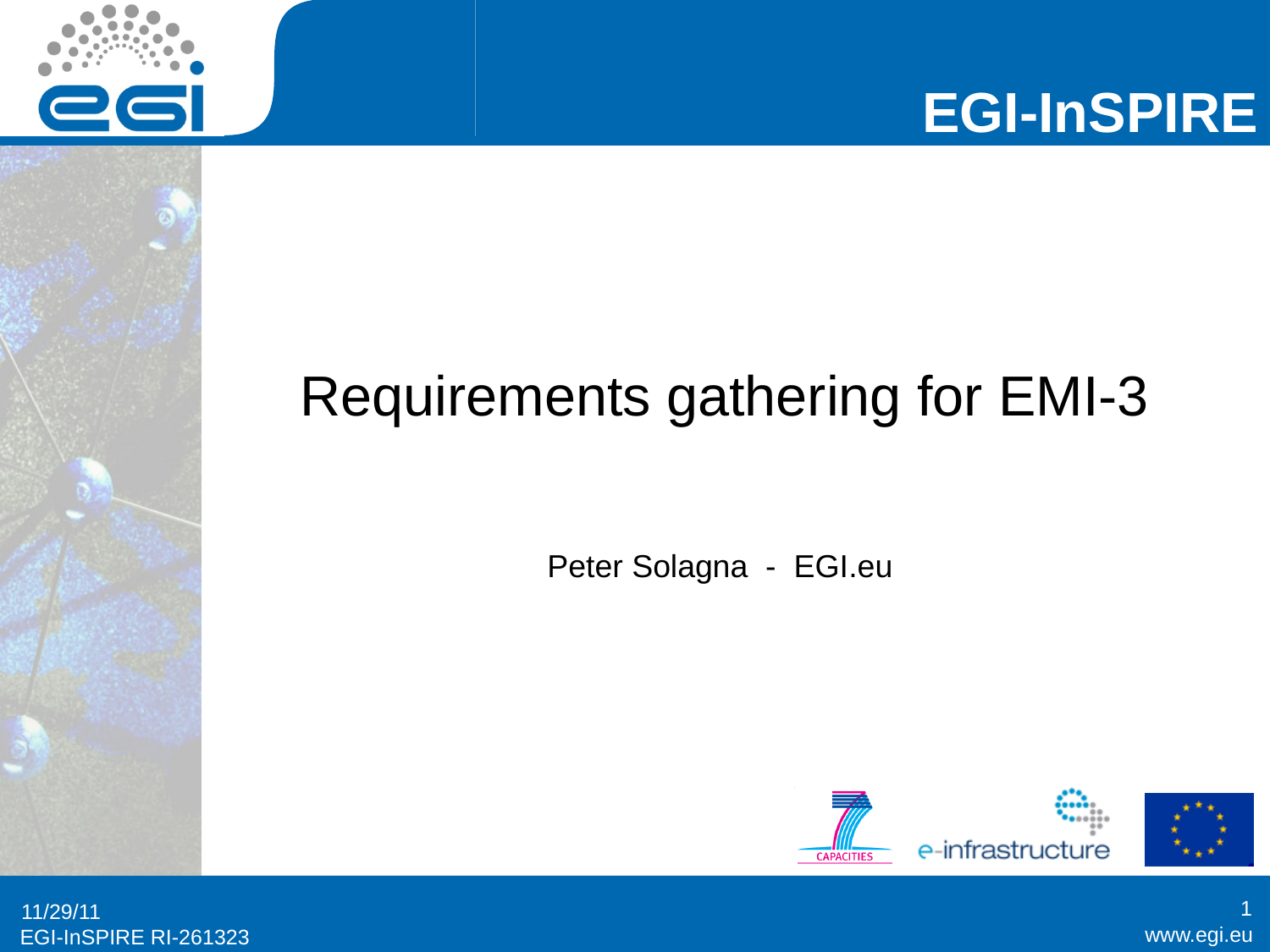

# Requirements gathering for EMI-3
Peter Solagna  -  EGI.eu

1
11/29/11